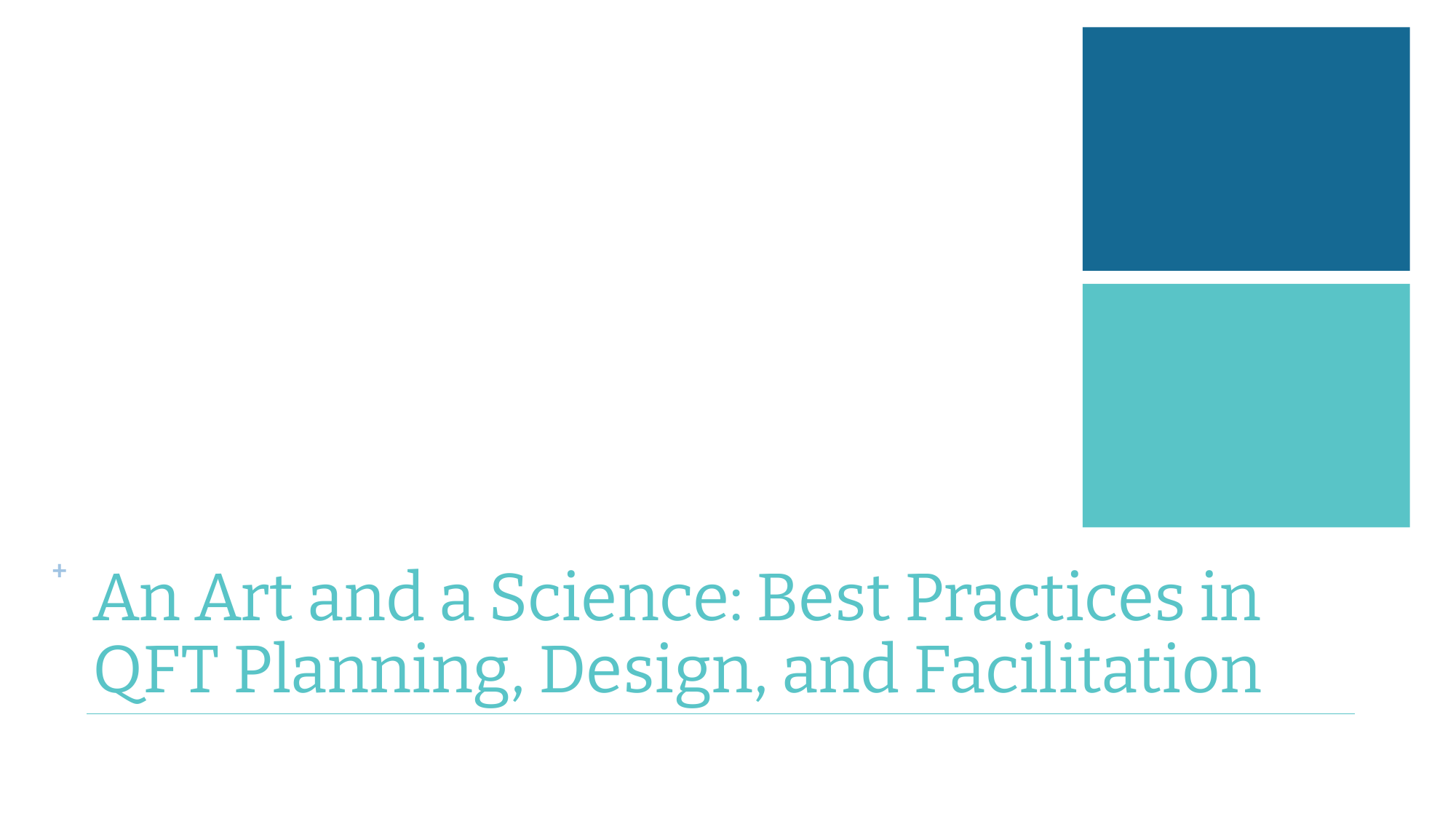

An Art and a Science: Best Practices in QFT Planning, Design, and Facilitation